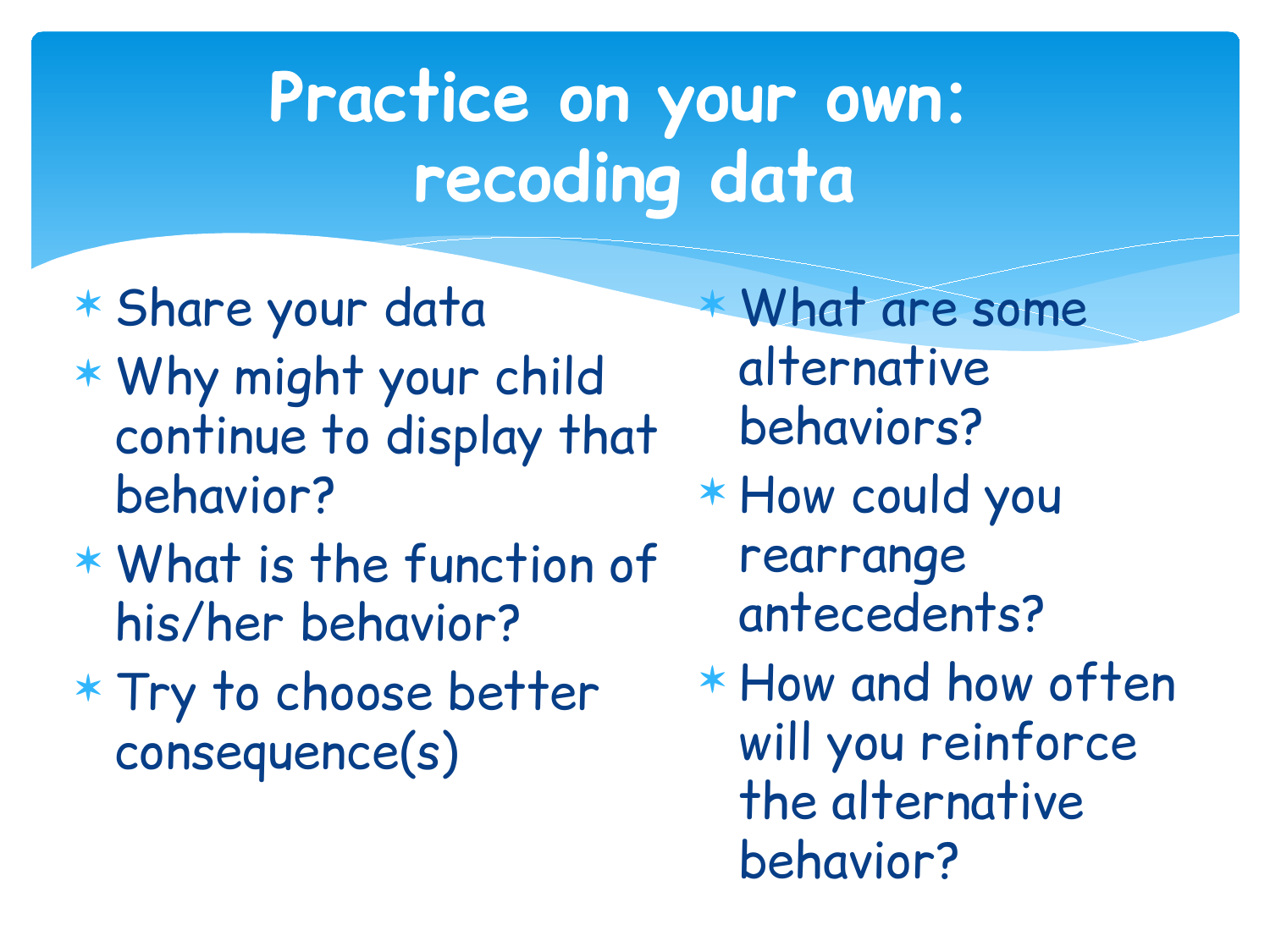

# Practice on your own: recoding data
Share your data
Why might your child continue to display that behavior?
What is the function of his/her behavior?
Try to choose better consequence(s)
What are some alternative behaviors?
How could you rearrange antecedents?
How and how often will you reinforce the alternative behavior?